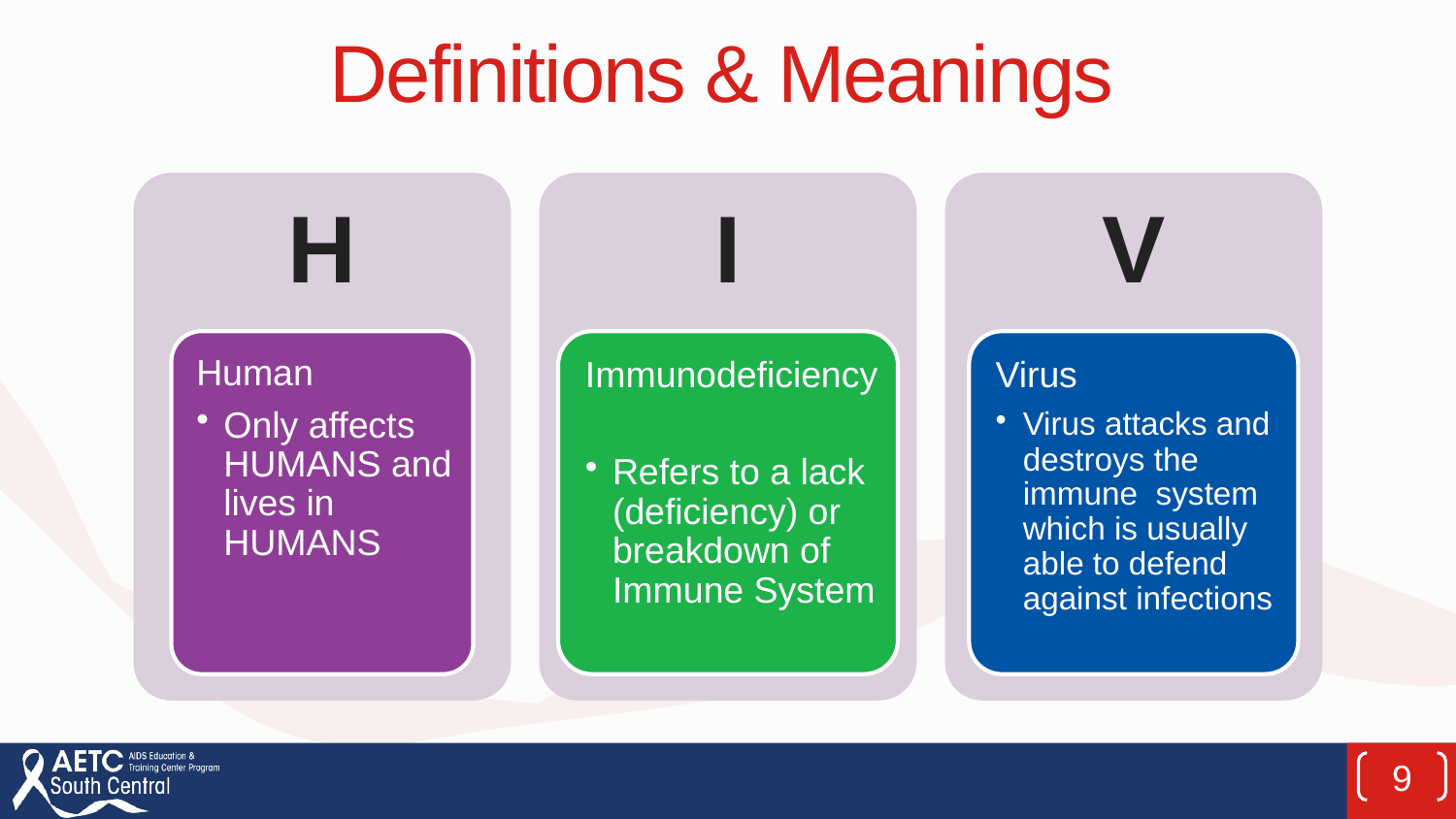

# Definitions & Meanings
H
Human
Only affects HUMANS and lives in HUMANS
I
Immunodeficiency
Refers to a lack  (deficiency) or  breakdown of Immune System
V
Virus
Virus attacks and destroys the immune  system which is usually  able to defend against infections
9